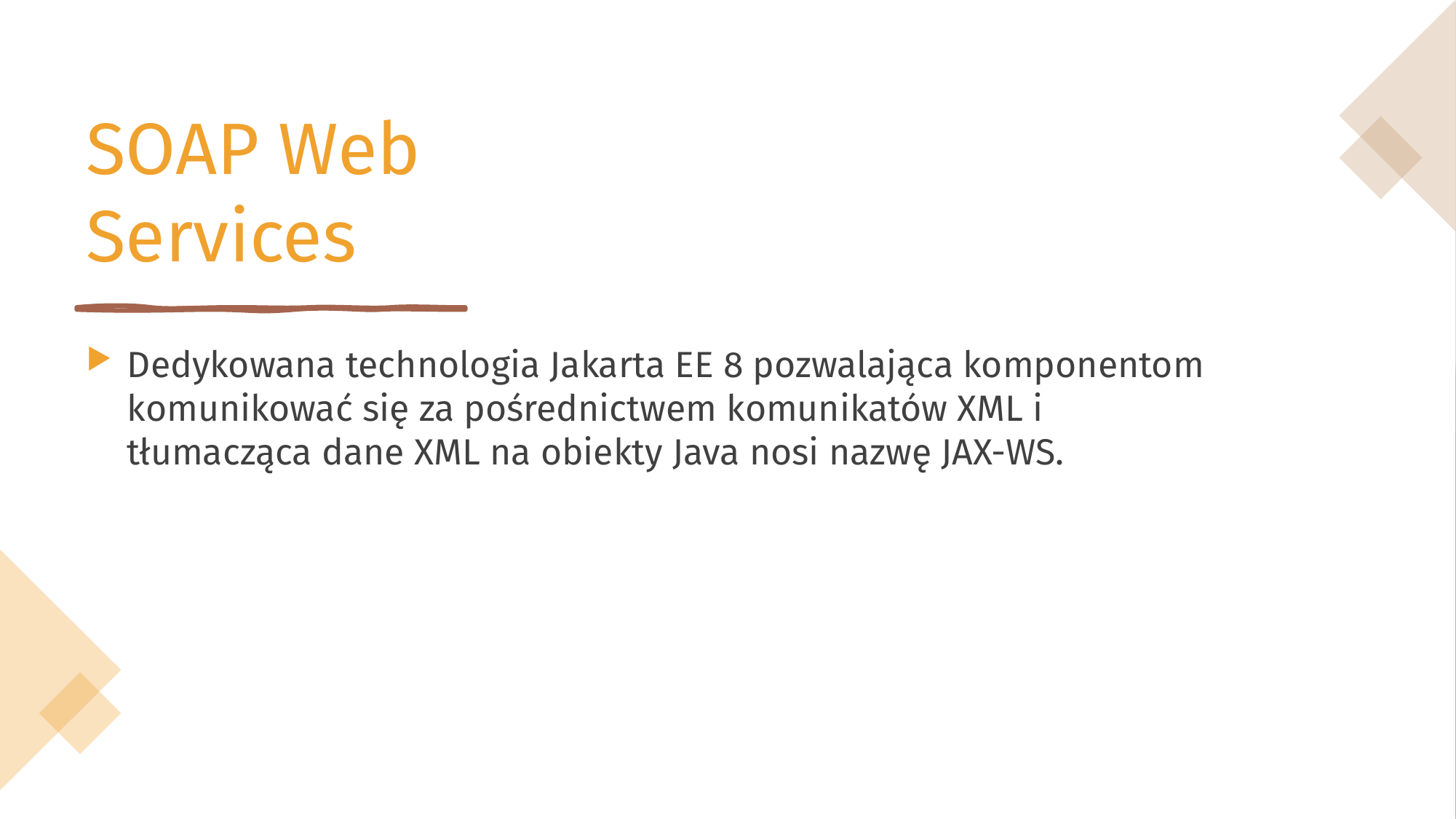

# SOAP Web Services

Dedykowana technologia Jakarta EE 8 pozwalająca komponentom komunikować się za pośrednictwem komunikatów XML i tłumacząca dane XML na obiekty Java nosi nazwę JAX-WS.